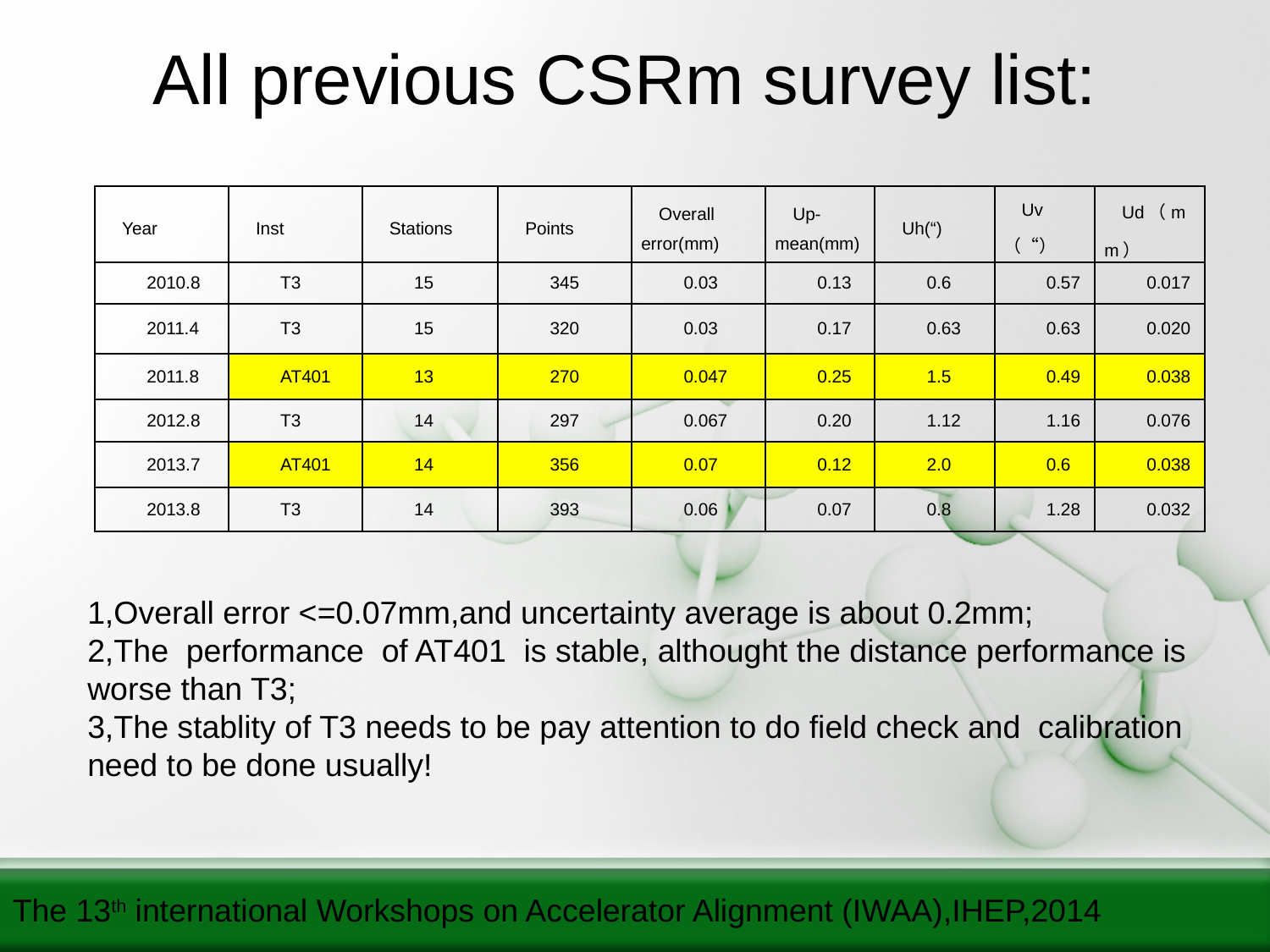

# All previous CSRm survey list:
| Year | Inst | Stations | Points | Overall error(mm) | Up-mean(mm) | Uh(“) | Uv（“） | Ud（mm） |
| --- | --- | --- | --- | --- | --- | --- | --- | --- |
| 2010.8 | T3 | 15 | 345 | 0.03 | 0.13 | 0.6 | 0.57 | 0.017 |
| 2011.4 | T3 | 15 | 320 | 0.03 | 0.17 | 0.63 | 0.63 | 0.020 |
| 2011.8 | AT401 | 13 | 270 | 0.047 | 0.25 | 1.5 | 0.49 | 0.038 |
| 2012.8 | T3 | 14 | 297 | 0.067 | 0.20 | 1.12 | 1.16 | 0.076 |
| 2013.7 | AT401 | 14 | 356 | 0.07 | 0.12 | 2.0 | 0.6 | 0.038 |
| 2013.8 | T3 | 14 | 393 | 0.06 | 0.07 | 0.8 | 1.28 | 0.032 |
1,Overall error <=0.07mm,and uncertainty average is about 0.2mm;
2,The  performance  of AT401  is stable, althought the distance performance is worse than T3;
3,The stablity of T3 needs to be pay attention to do field check and  calibration need to be done usually!

The 13th international Workshops on Accelerator Alignment (IWAA),IHEP,2014